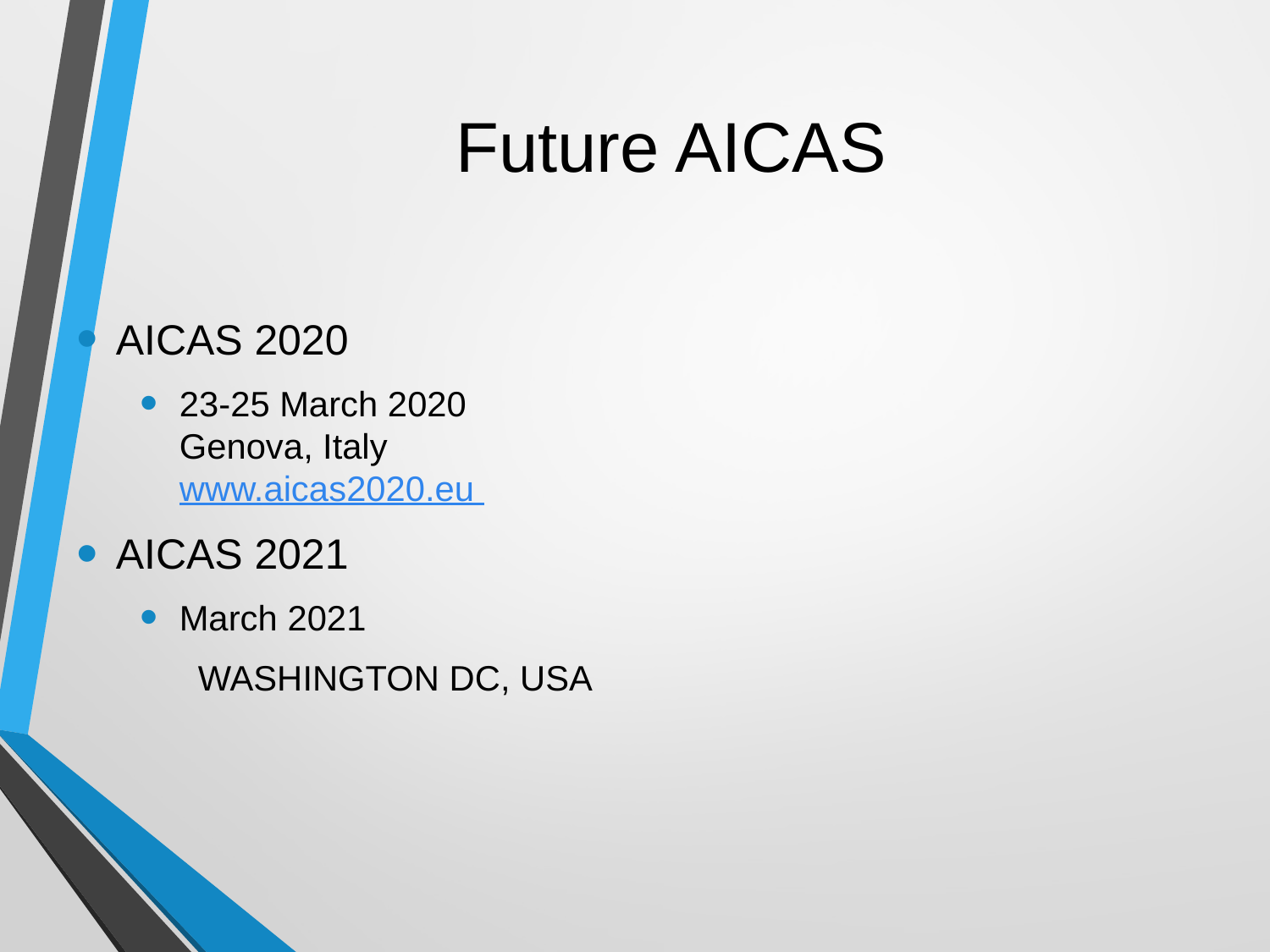

# Future AICAS
AICAS 2020
23-25 March 2020
Genova, Italy
www.aicas2020.eu
AICAS 2021
March 2021
      WASHINGTON DC, USA